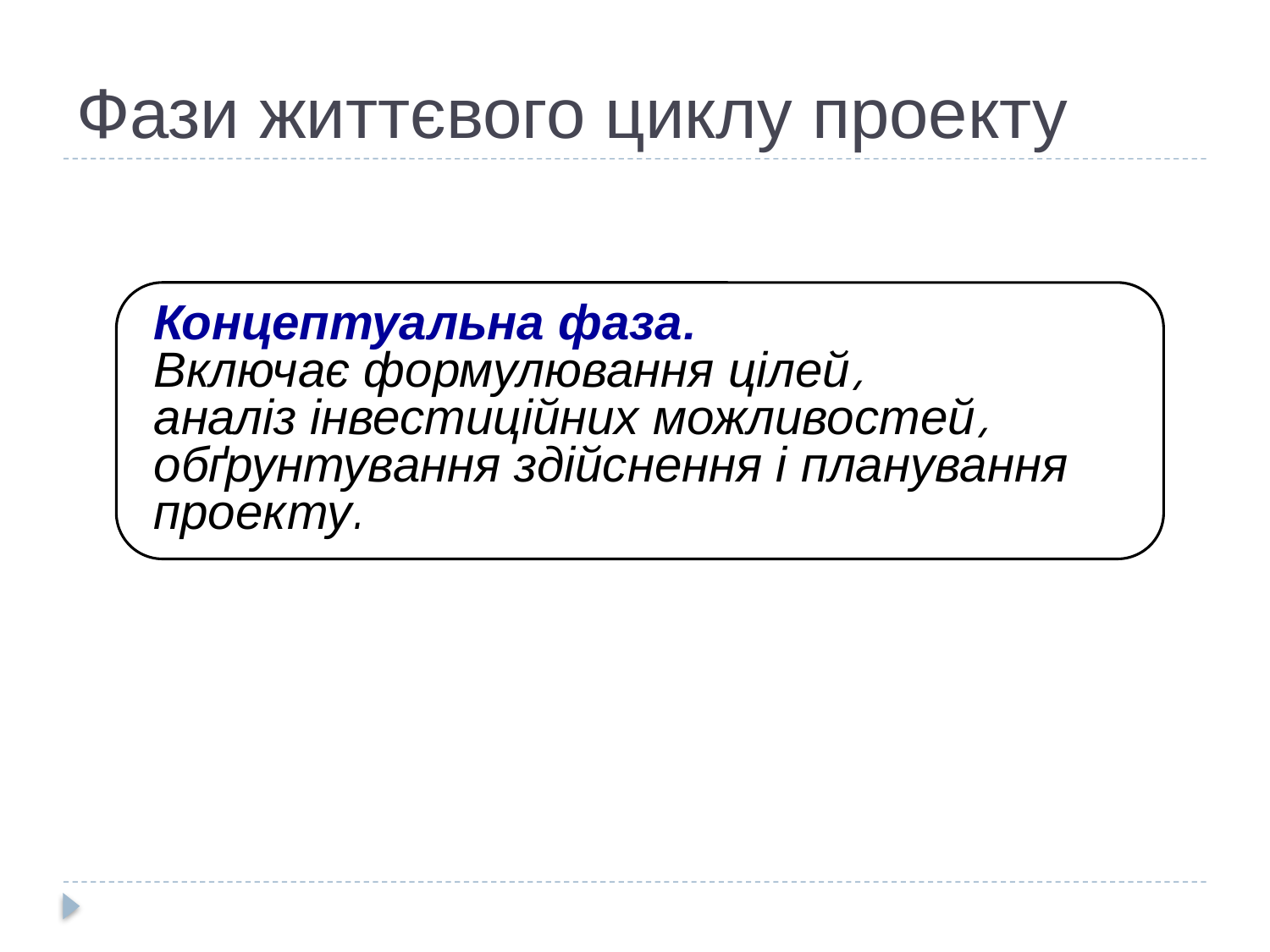

# Фази життєвого циклу проекту
Концептуальна фаза.
Включає формулювання цілей,
аналіз інвестиційних можливостей, обґрунтування здійснення і планування проекту.